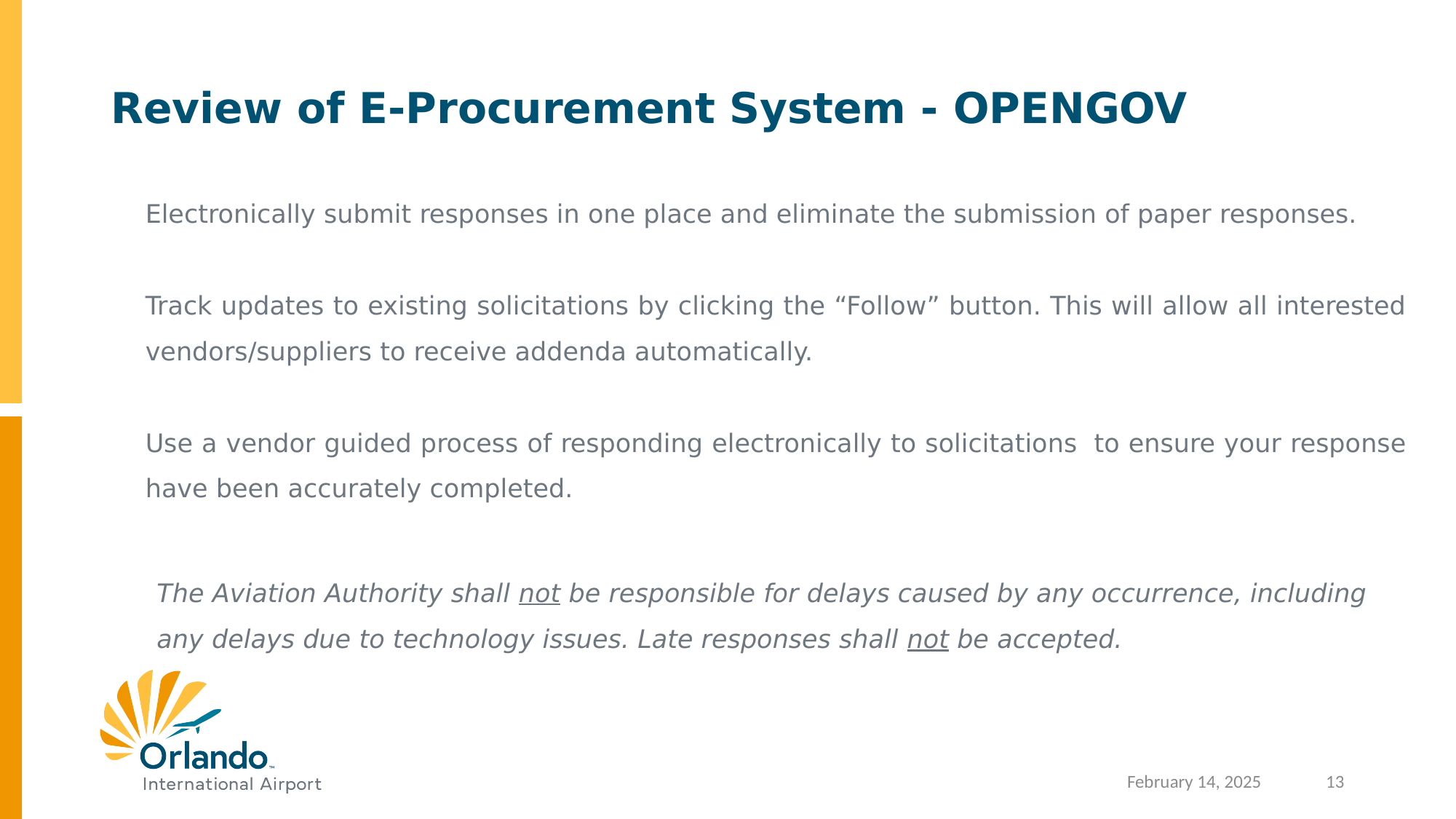

# Review of E-Procurement System - OPENGOV

Electronically submit responses in one place and eliminate the submission of paper responses.

Track updates to existing solicitations by clicking the “Follow” button. This will allow all interested vendors/suppliers to receive addenda automatically.

Use a vendor guided process of responding electronically to solicitations  to ensure your response have been accurately completed.

The Aviation Authority shall not be responsible for delays caused by any occurrence, including any delays due to technology issues. Late responses shall not be accepted.

13
February 14, 2025